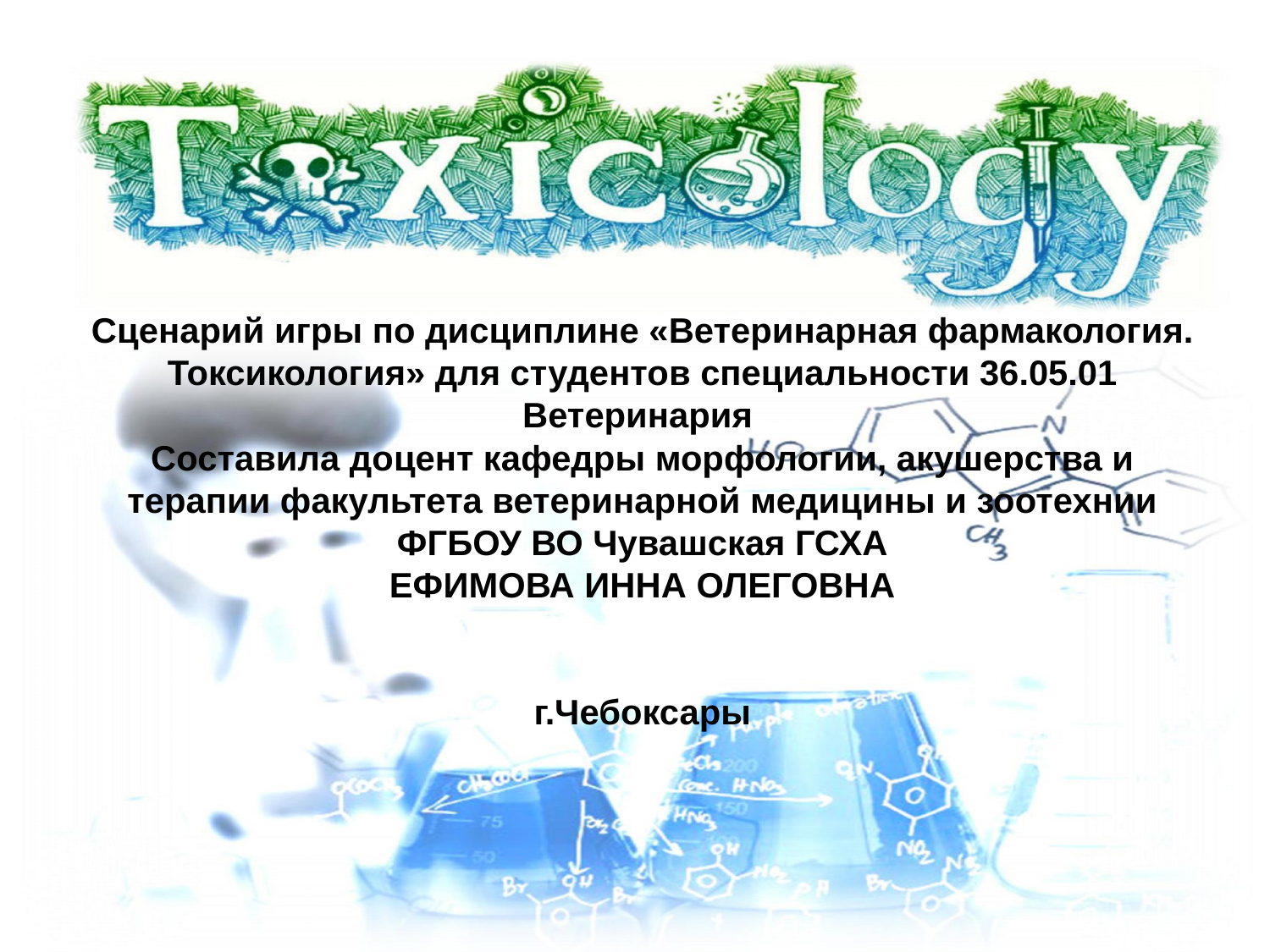

# Сценарий игры по дисциплине «Ветеринарная фармакология. Токсикология» для студентов специальности 36.05.01 Ветеринария Составила доцент кафедры морфологии, акушерства и терапии факультета ветеринарной медицины и зоотехнии ФГБОУ ВО Чувашская ГСХА ЕФИМОВА ИННА ОЛЕГОВНА г.Чебоксары